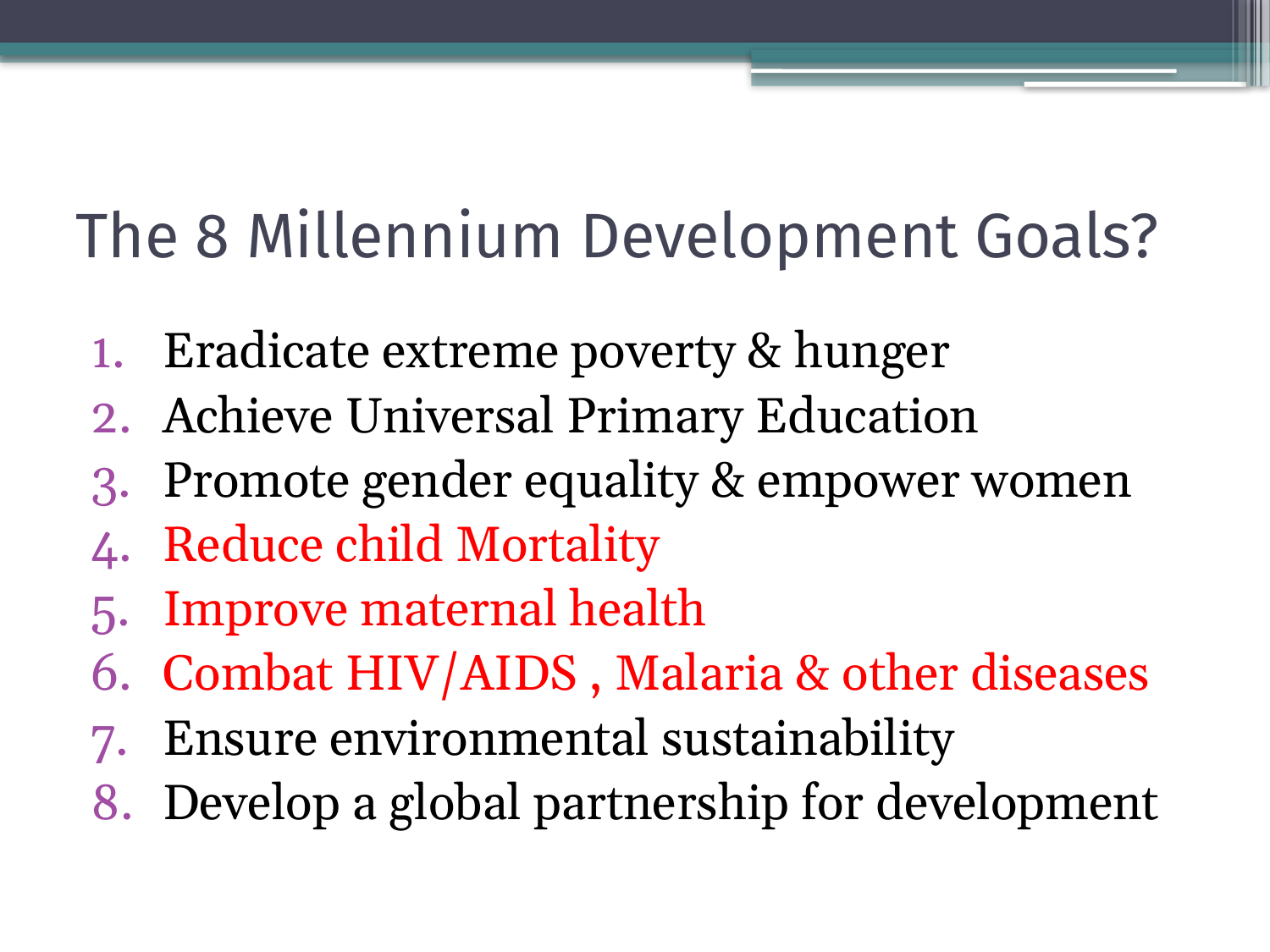

# The 8 Millennium Development Goals?
Eradicate extreme poverty & hunger
Achieve Universal Primary Education
Promote gender equality & empower women
Reduce child Mortality
Improve maternal health
Combat HIV/AIDS , Malaria & other diseases
Ensure environmental sustainability
Develop a global partnership for development